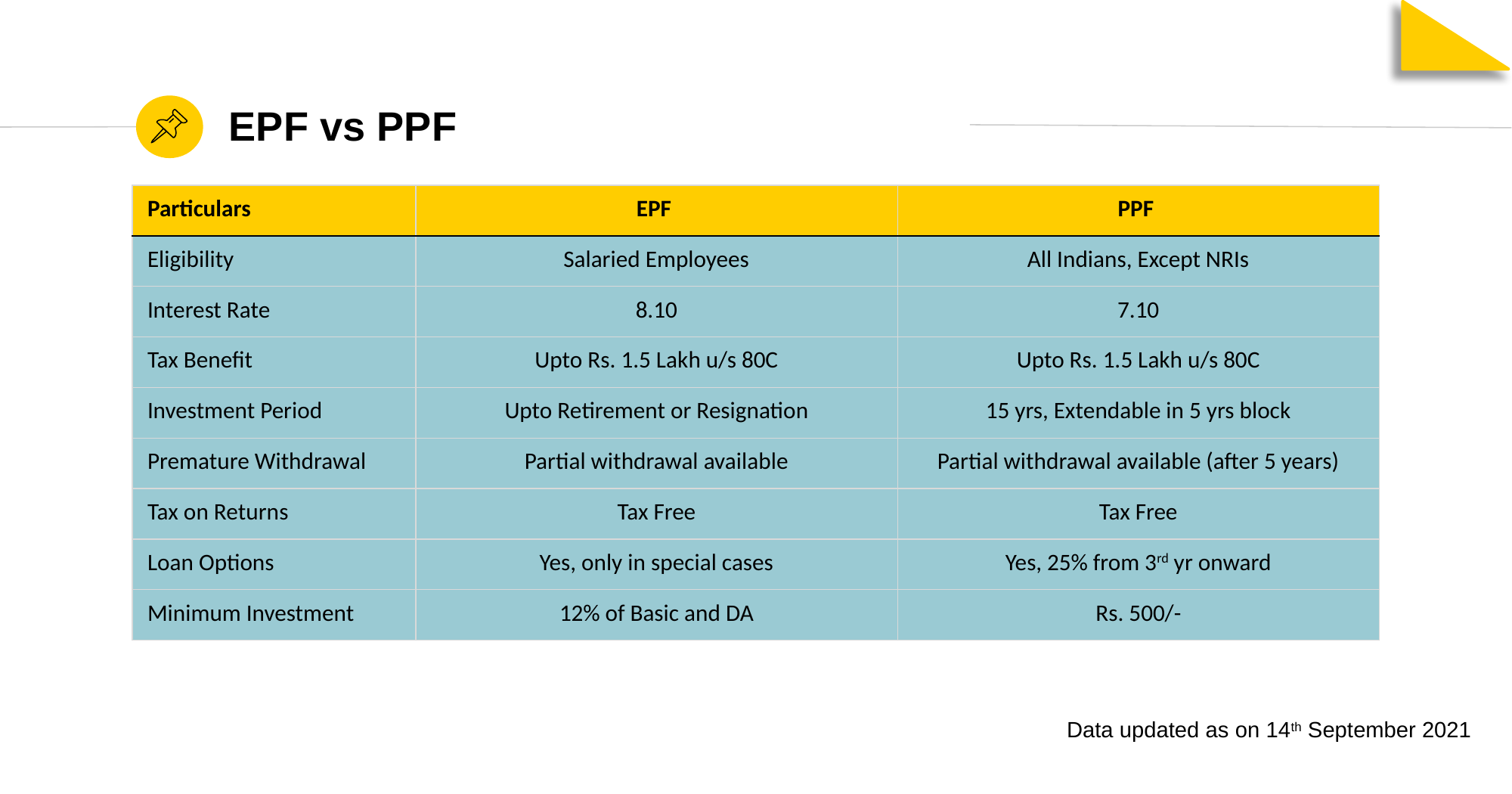

EPF vs PPF

| Particulars | EPF | PPF |
| --- | --- | --- |
| Eligibility | Salaried Employees | All Indians, Except NRIs |
| Interest Rate | 8.10 | 7.10 |
| Tax Benefit | Upto Rs. 1.5 Lakh u/s 80C | Upto Rs. 1.5 Lakh u/s 80C |
| Investment Period | Upto Retirement or Resignation | 15 yrs, Extendable in 5 yrs block |
| Premature Withdrawal | Partial withdrawal available | Partial withdrawal available (after 5 years) |
| Tax on Returns | Tax Free | Tax Free |
| Loan Options | Yes, only in special cases | Yes, 25% from 3rd yr onward |
| Minimum Investment | 12% of Basic and DA | Rs. 500/- |
Data updated as on 14th September 2021